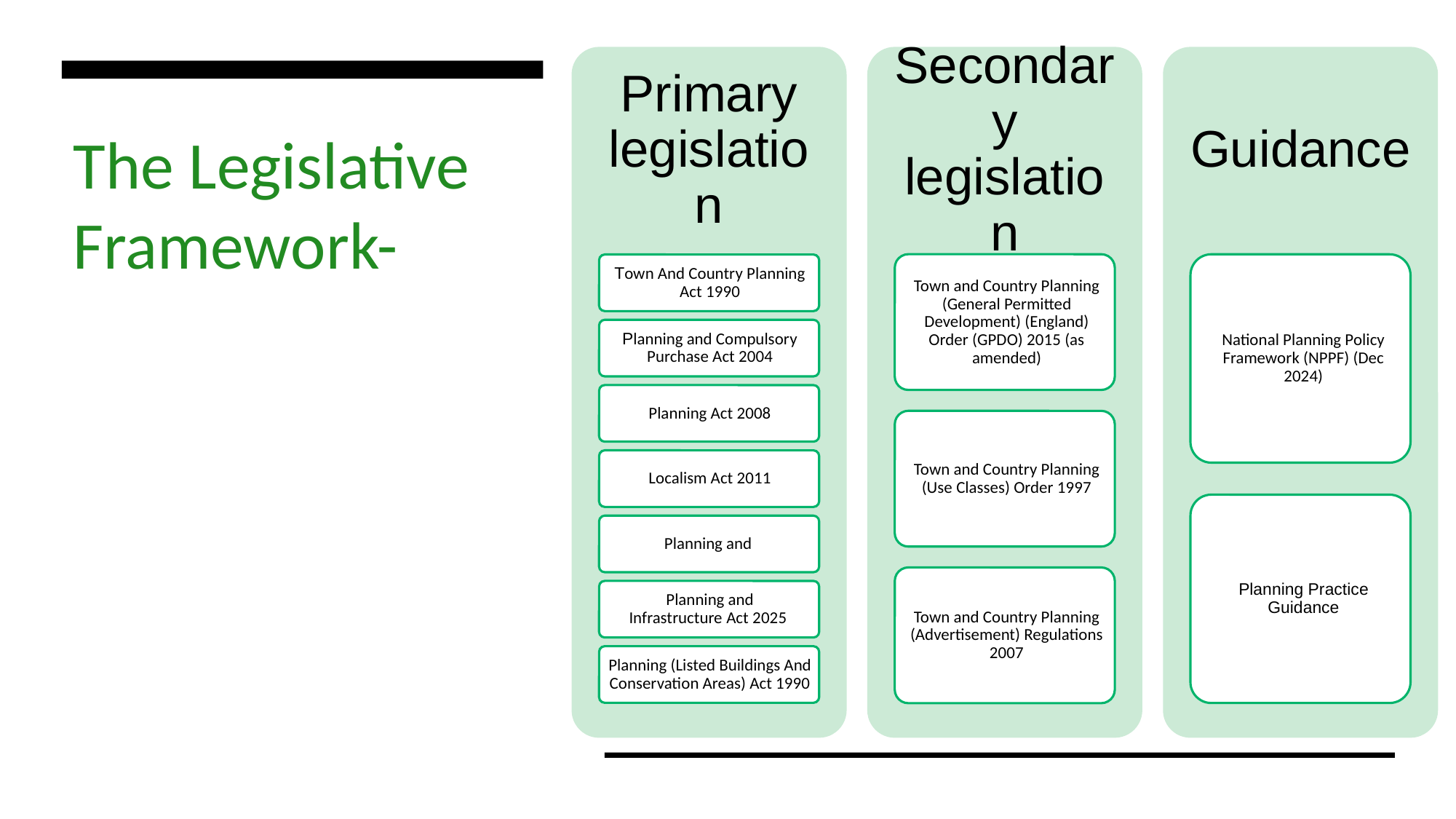

Primary legislation
Town And Country Planning Act 1990
Planning and Compulsory Purchase Act 2004
Planning Act 2008
Localism Act 2011
Planning and
Planning and Infrastructure Act 2025
Planning (Listed Buildings And Conservation Areas) Act 1990
Secondary legislation
Town and Country Planning (General Permitted Development) (England) Order (GPDO) 2015 (as amended)
Town and Country Planning (Use Classes) Order 1997
Town and Country Planning (Advertisement) Regulations 2007
Guidance
National Planning Policy Framework (NPPF) (Dec 2024)
Planning Practice Guidance

# The Legislative Framework-